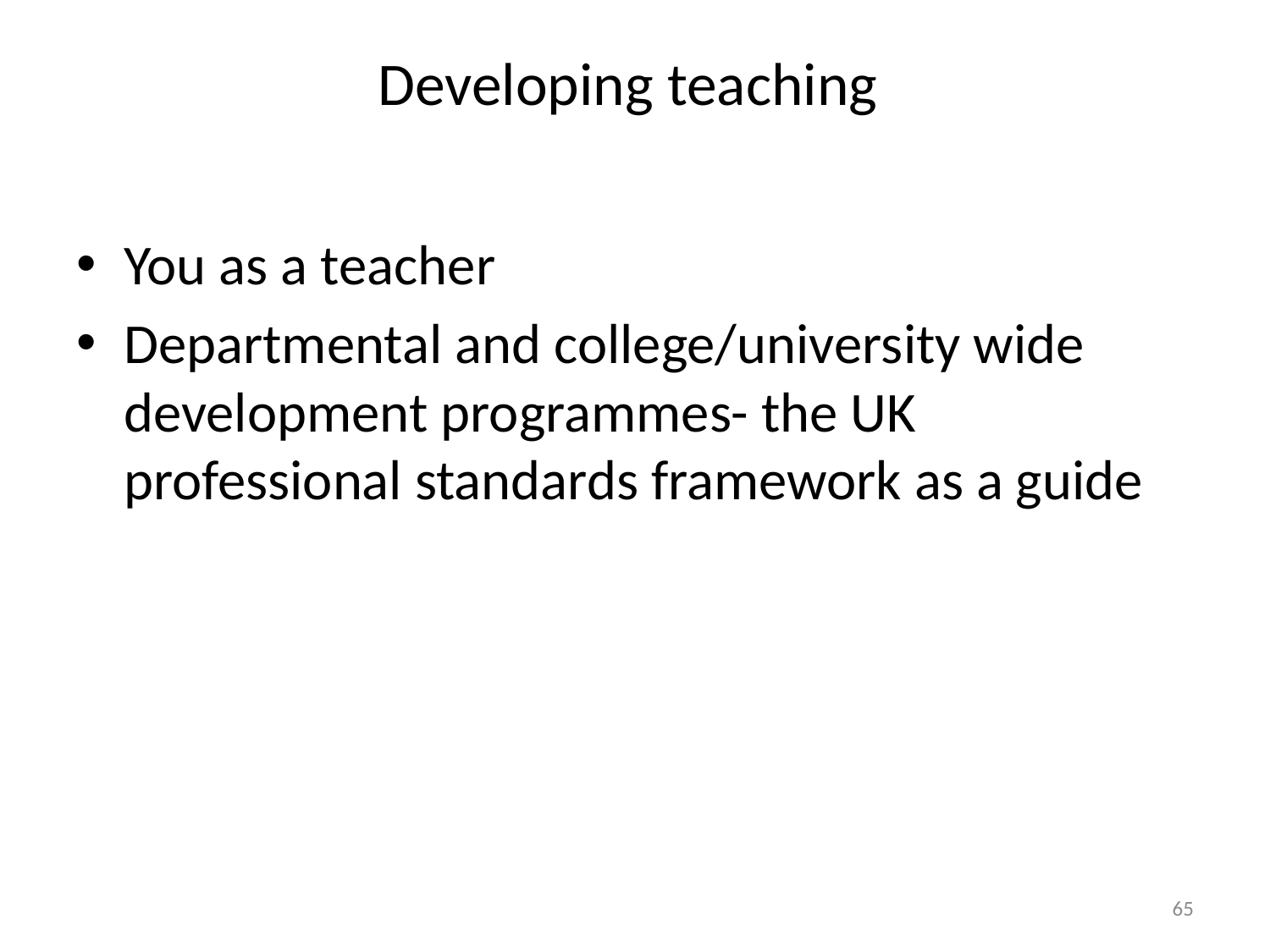

# Developing teaching
You as a teacher
Departmental and college/university wide development programmes- the UK professional standards framework as a guide

65